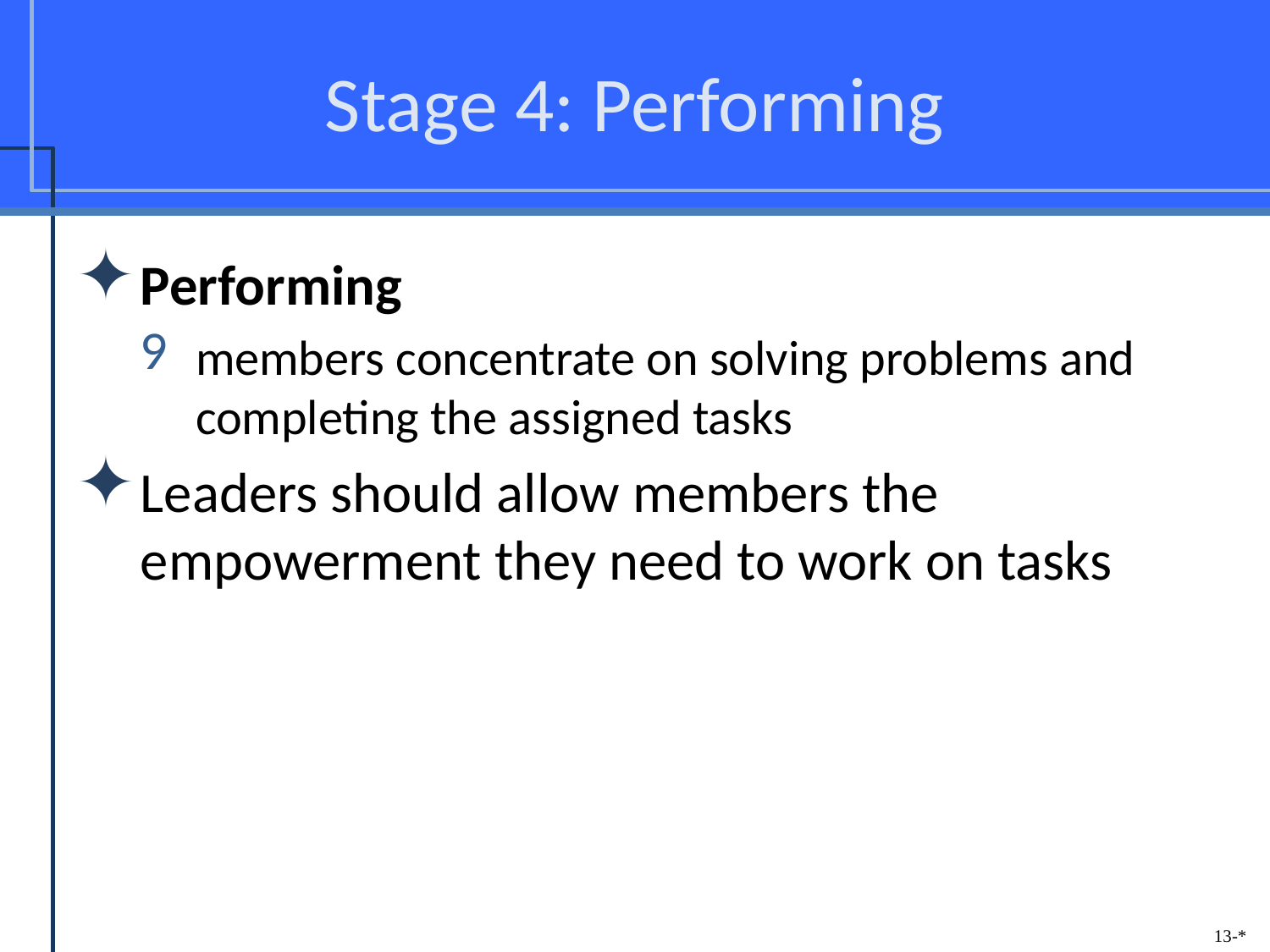

# Stage 4: Performing
Performing
members concentrate on solving problems and completing the assigned tasks
Leaders should allow members the empowerment they need to work on tasks